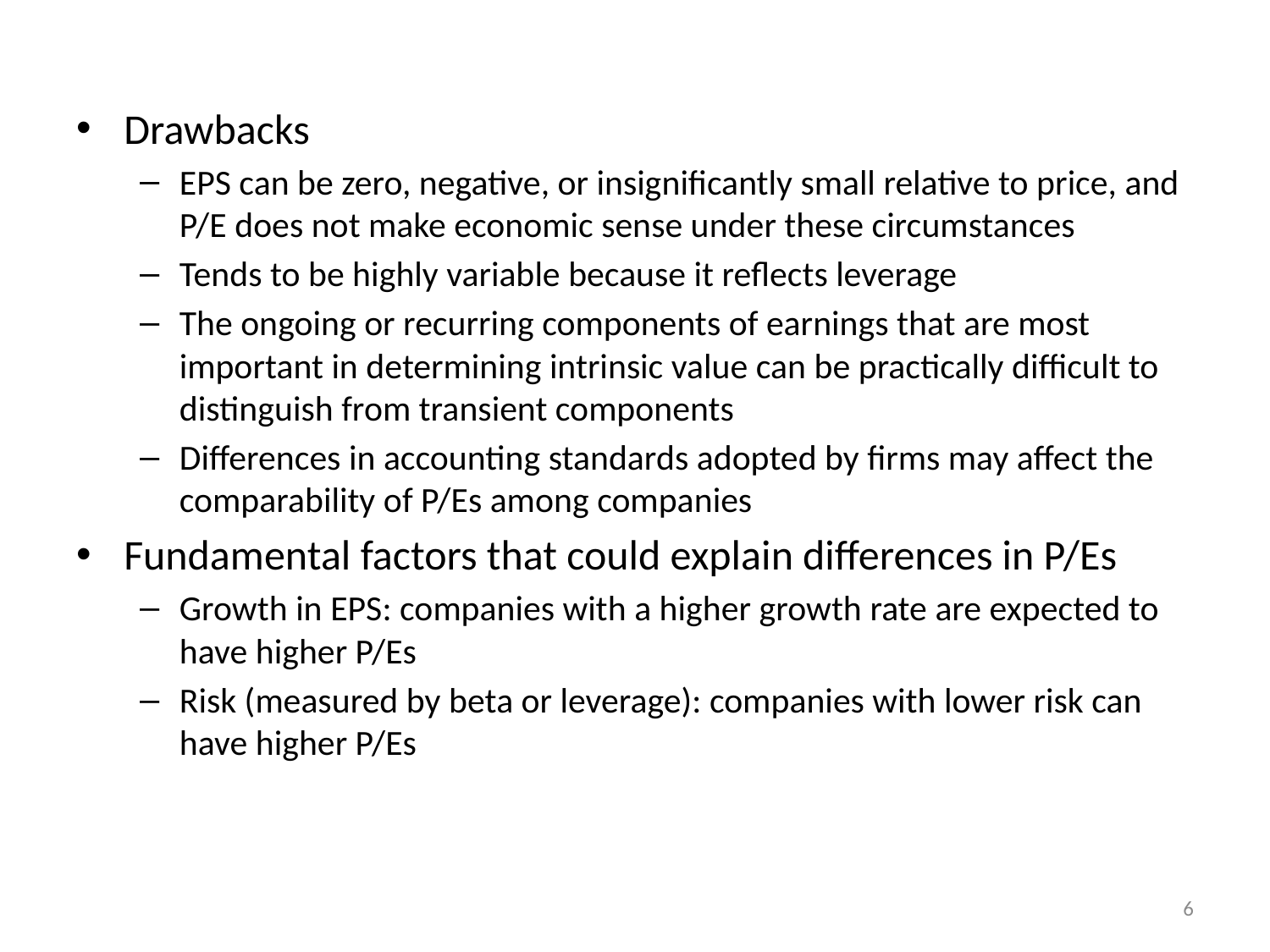

Drawbacks
EPS can be zero, negative, or insignificantly small relative to price, and P/E does not make economic sense under these circumstances
Tends to be highly variable because it reflects leverage
The ongoing or recurring components of earnings that are most important in determining intrinsic value can be practically difficult to distinguish from transient components
Differences in accounting standards adopted by firms may affect the comparability of P/Es among companies
Fundamental factors that could explain differences in P/Es
Growth in EPS: companies with a higher growth rate are expected to have higher P/Es
Risk (measured by beta or leverage): companies with lower risk can have higher P/Es
6